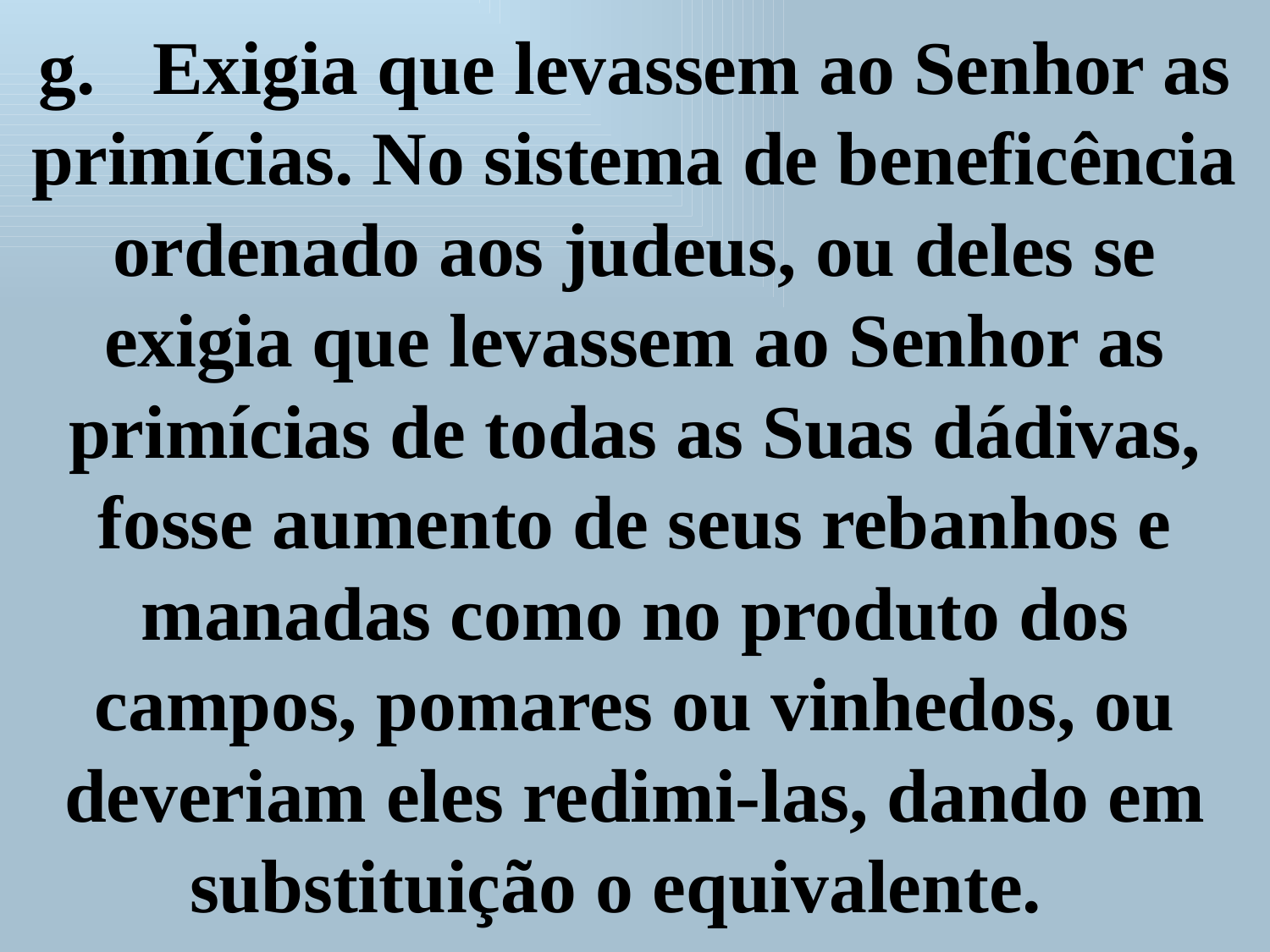

g.   Exigia que levassem ao Senhor as primícias. No sistema de beneficência ordenado aos judeus, ou deles se exigia que levassem ao Senhor as primícias de todas as Suas dádivas, fosse aumento de seus rebanhos e manadas como no produto dos campos, pomares ou vinhedos, ou deveriam eles redimi-las, dando em substituição o equivalente.